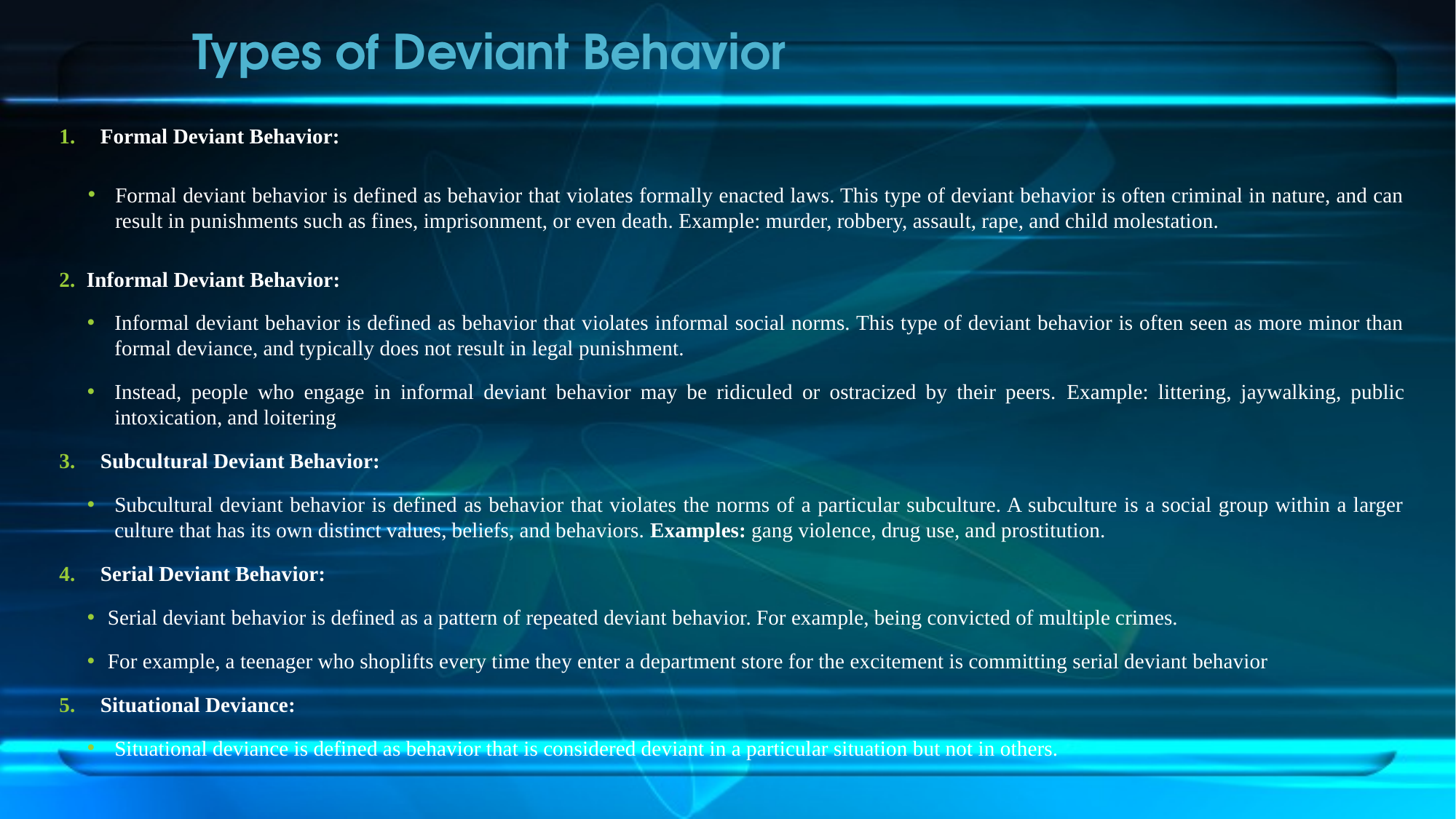

# Types of Deviant Behavior
Formal Deviant Behavior:
Formal deviant behavior is defined as behavior that violates formally enacted laws. This type of deviant behavior is often criminal in nature, and can result in punishments such as fines, imprisonment, or even death. Example: murder, robbery, assault, rape, and child molestation.
Informal Deviant Behavior:
Informal deviant behavior is defined as behavior that violates informal social norms. This type of deviant behavior is often seen as more minor than formal deviance, and typically does not result in legal punishment.
Instead, people who engage in informal deviant behavior may be ridiculed or ostracized by their peers. Example: littering, jaywalking, public intoxication, and loitering
Subcultural Deviant Behavior:
Subcultural deviant behavior is defined as behavior that violates the norms of a particular subculture. A subculture is a social group within a larger culture that has its own distinct values, beliefs, and behaviors. Examples: gang violence, drug use, and prostitution.
Serial Deviant Behavior:
Serial deviant behavior is defined as a pattern of repeated deviant behavior. For example, being convicted of multiple crimes.
For example, a teenager who shoplifts every time they enter a department store for the excitement is committing serial deviant behavior
Situational Deviance:
Situational deviance is defined as behavior that is considered deviant in a particular situation but not in others.